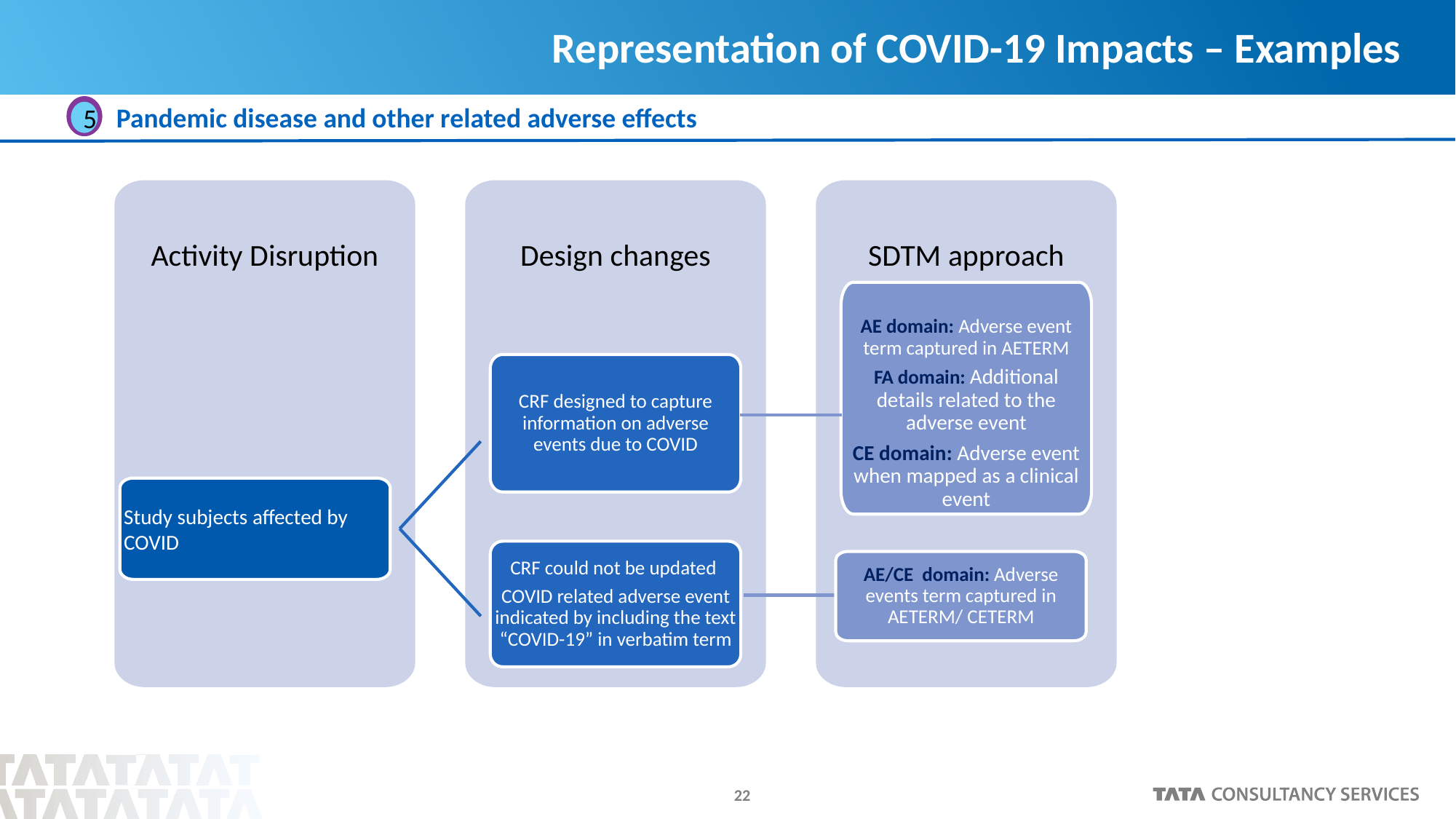

# Representation of COVID-19 Impacts – Examples
Pandemic disease and other related adverse effects

5
Activity Disruption
Design changes
SDTM approach

AE domain: Adverse event term captured in AETERM
FA domain: Additional details related to the adverse event
CE domain: Adverse event when mapped as a clinical event
CRF designed to capture information on adverse events due to COVID

Study subjects affected by COVID

CRF could not be updated
COVID related adverse event indicated by including the text “COVID-19” in verbatim term

AE/CE  domain: Adverse events term captured in AETERM/ CETERM